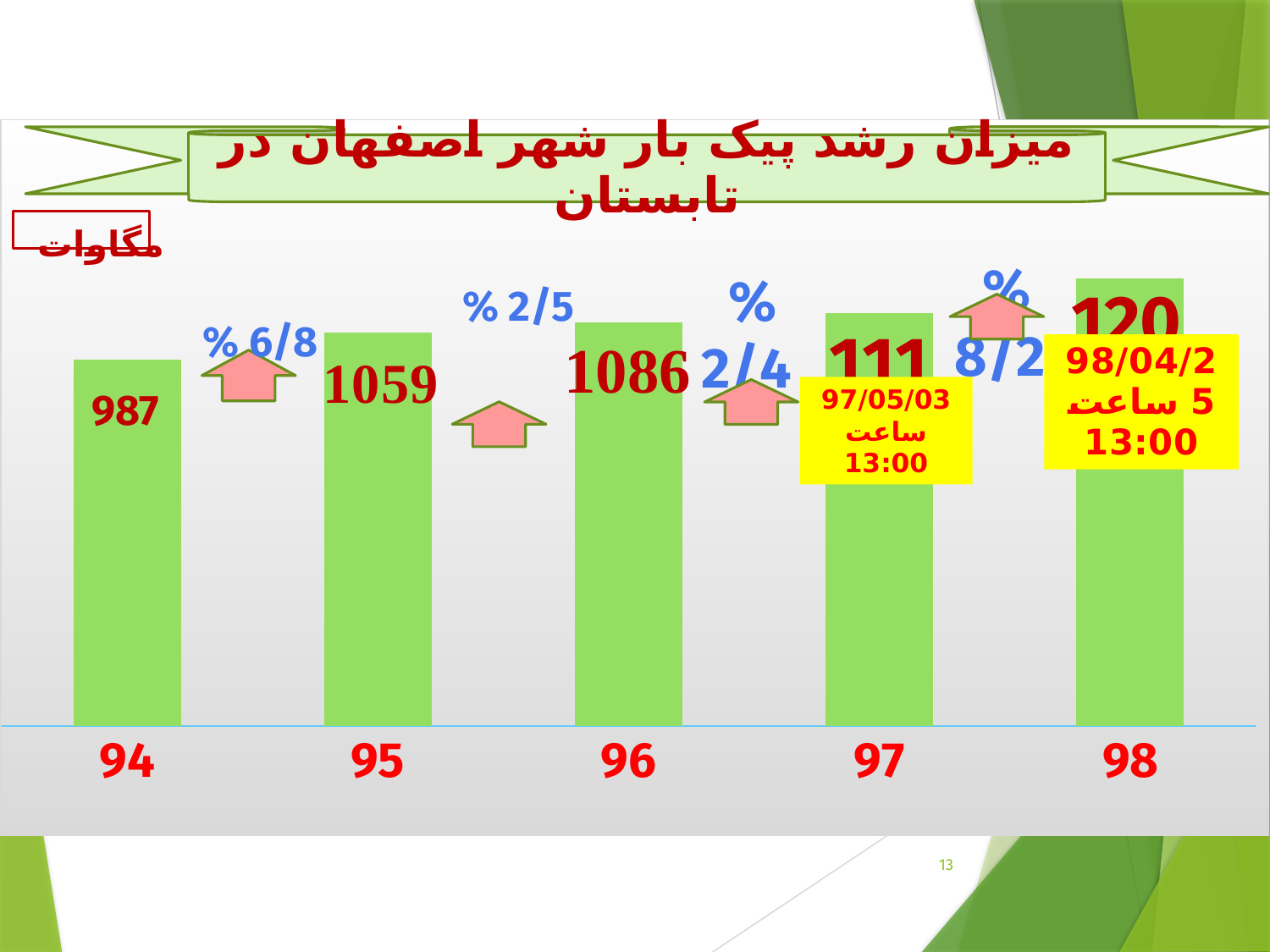

### Chart: مگاوات

| Category | Mw |
|---|---|
| 94 | 987.0 |
| 95 | 1059.0 |
| 96 | 1086.0 |
| 97 | 1112.0 |
| 98 | 1204.0 |
% 2/5
% 6/8
987
97/05/03 ساعت 13:00

13